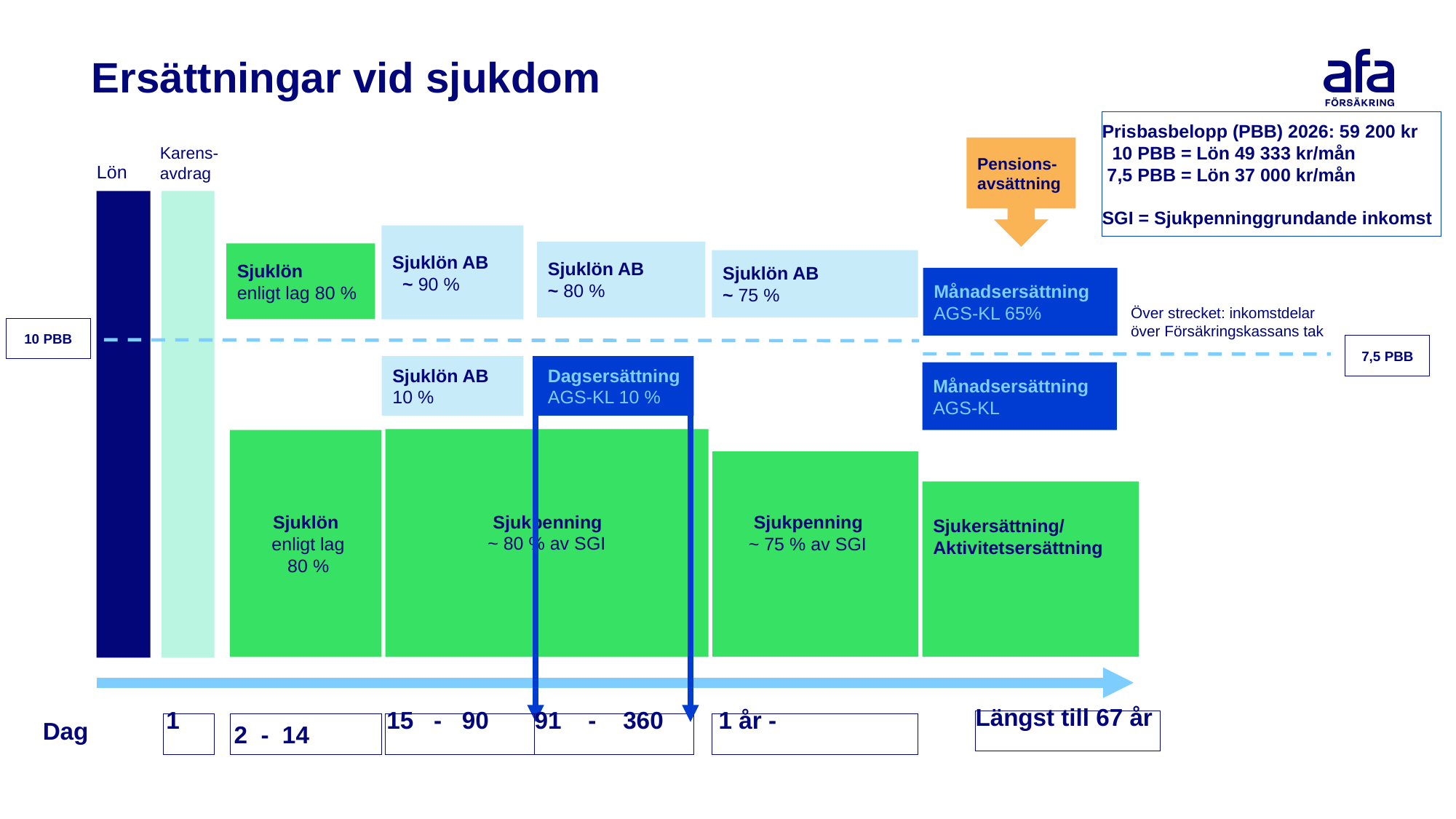

# Ersättningar vid sjukdom

Prisbasbelopp (PBB) 2026: 59 200 kr
  10 PBB = Lön 49 333 kr/mån
 7,5 PBB = Lön 37 000 kr/mån
SGI = Sjukpenninggrundande inkomst
Karens-
avdrag
Pensions-avsättning
Lön

Sjuklön AB       ~ 90 %
Sjuklön AB
~ 80 %
Sjuklön
enligt lag 80 %
Sjuklön AB
~ 75 %
Månadsersättning
AGS-KL 65%
Över strecket: inkomstdelar över Försäkringskassans tak
10 PBB
7,5 PBB

Sjuklön AB   10 %
Dagsersättning AGS-KL 10 %
Månadsersättning
AGS-KL
                   Sjukpenning
                  ~ 80 % av SGI

Sjuklön
 enligt lag
 80 %
      Sjukpenning
     ~ 75 % av SGI

Sjukersättning/
Aktivitetsersättning

Längst till 67 år
Dag
1
2  -  14
15   -   90
91    -    360
 1 år -